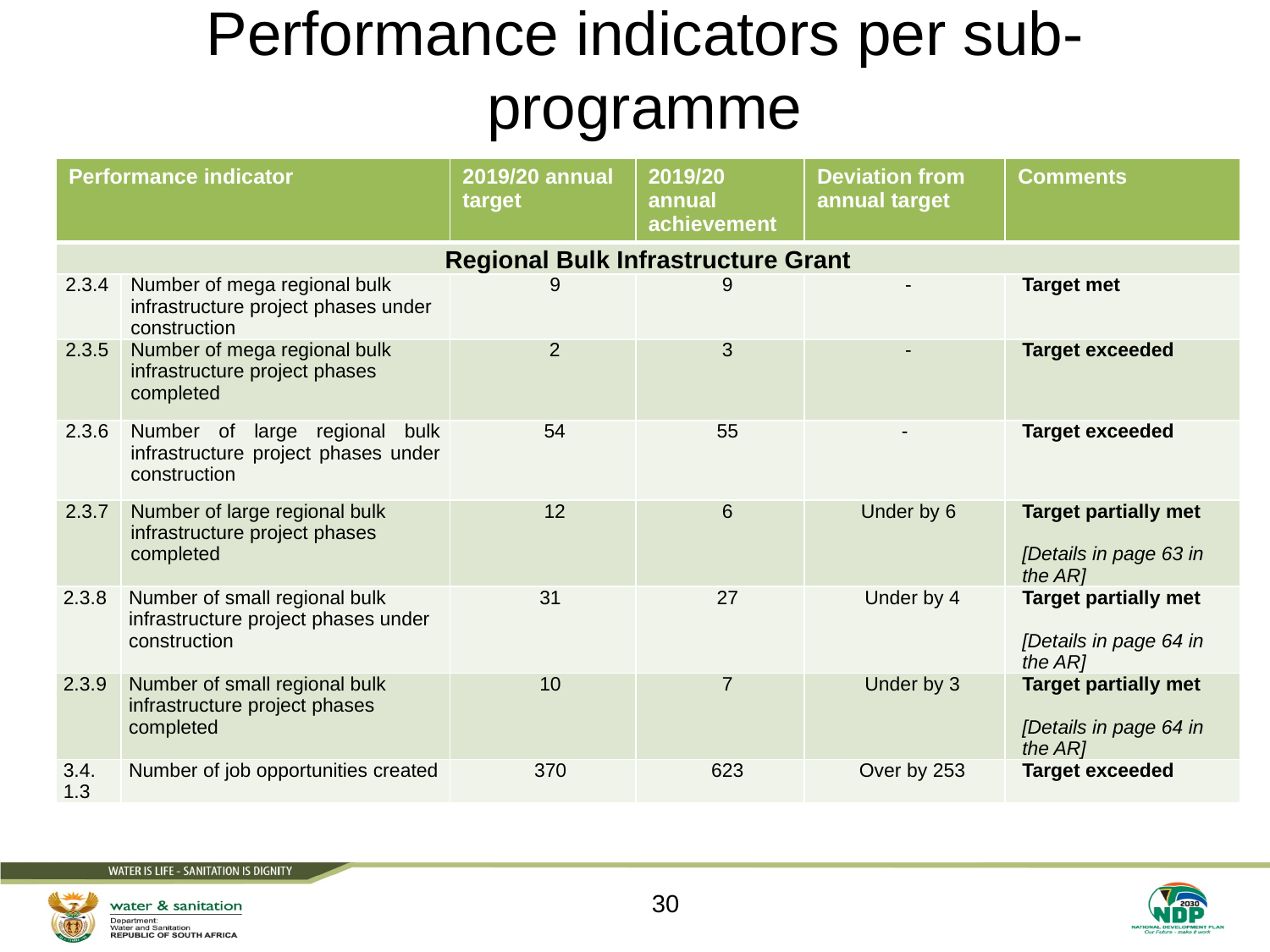

# Performance indicators per sub-programme
| Performance indicator |  | 2019/20 annual target | 2019/20 annual achievement | Deviation from annual target | Comments |
| --- | --- | --- | --- | --- | --- |
| Regional Bulk Infrastructure Grant |  |  |  |  |  |
| 2.3.4 | Number of mega regional bulk infrastructure project phases under construction | 9 | 9 | - | Target met |
| 2.3.5 | Number of mega regional bulk infrastructure project phases completed | 2 | 3 | - | Target exceeded |
| 2.3.6 | Number of large regional bulk infrastructure project phases under construction | 54 | 55 | - | Target exceeded |
| 2.3.7 | Number of large regional bulk infrastructure project phases completed | 12 | 6 | Under by 6 | Target partially met [Details in page 63 in the AR] |
| 2.3.8 | Number of small regional bulk infrastructure project phases under construction | 31 | 27 | Under by 4 | Target partially met [Details in page 64 in the AR] |
| 2.3.9 | Number of small regional bulk infrastructure project phases completed | 10 | 7 | Under by 3 | Target partially met [Details in page 64 in the AR] |
| 3.4. 1.3 | Number of job opportunities created | 370 | 623 | Over by 253 | Target exceeded |
30